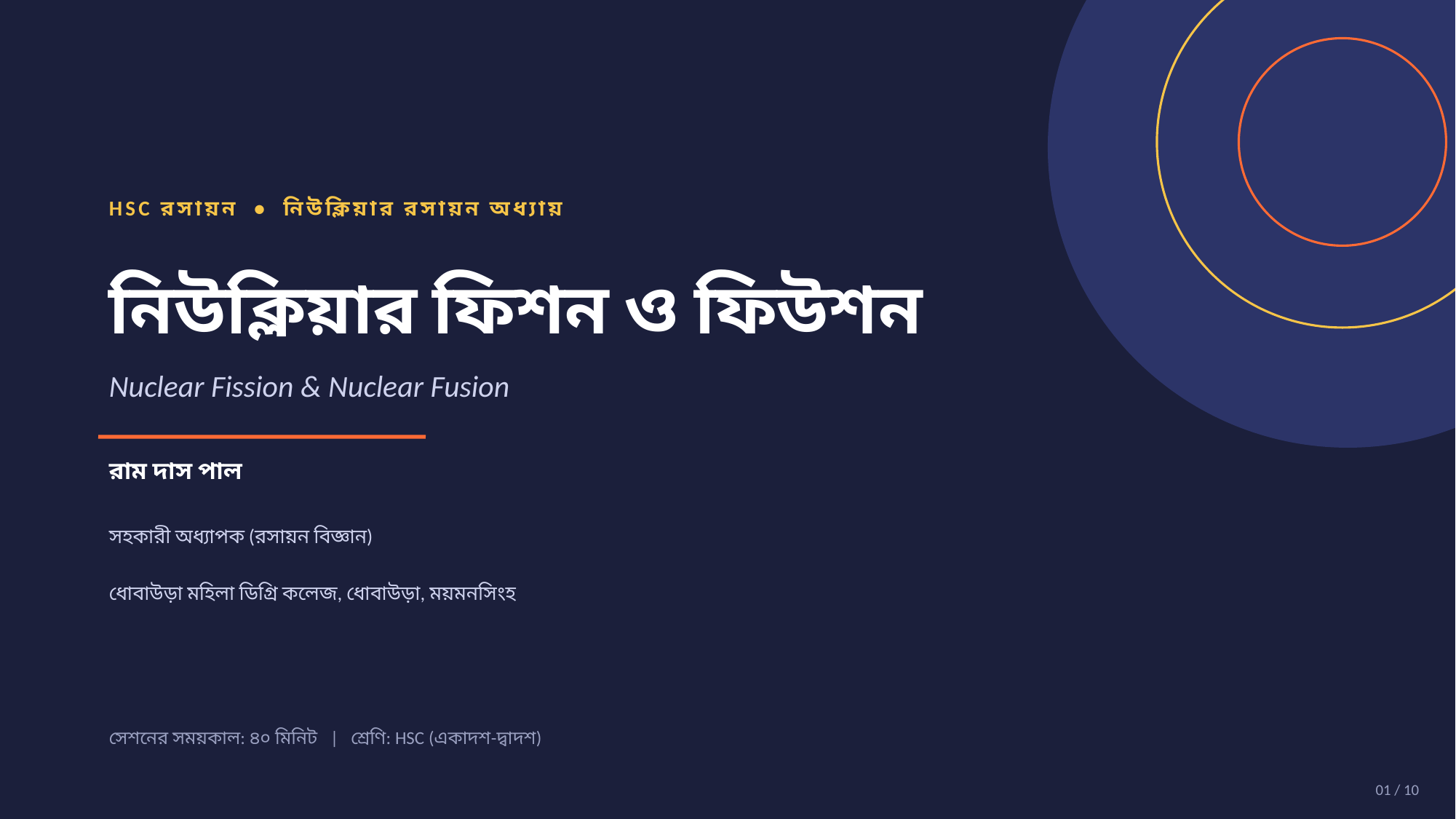

HSC রসায়ন  •  নিউক্লিয়ার রসায়ন অধ্যায়
নিউক্লিয়ার ফিশন ও ফিউশন
Nuclear Fission & Nuclear Fusion

রাম দাস পাল

সহকারী অধ্যাপক (রসায়ন বিজ্ঞান)

ধোবাউড়া মহিলা ডিগ্রি কলেজ, ধোবাউড়া, ময়মনসিংহ
সেশনের সময়কাল: ৪০ মিনিট   |   শ্রেণি: HSC (একাদশ-দ্বাদশ)
01 / 10